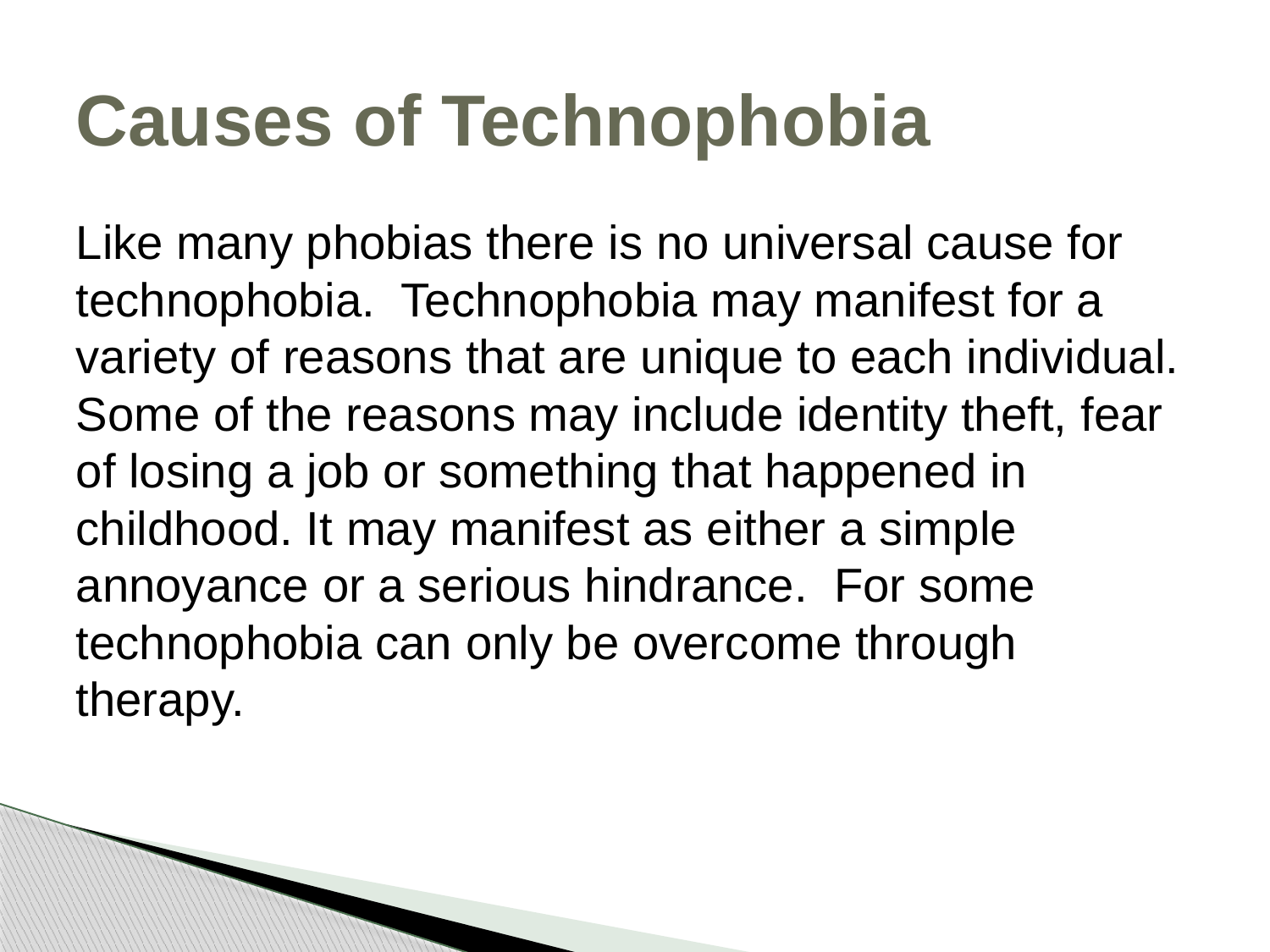

# Causes of Technophobia
Like many phobias there is no universal cause for technophobia.  Technophobia may manifest for a variety of reasons that are unique to each individual.  Some of the reasons may include identity theft, fear of losing a job or something that happened in childhood. It may manifest as either a simple annoyance or a serious hindrance.  For some technophobia can only be overcome through therapy.